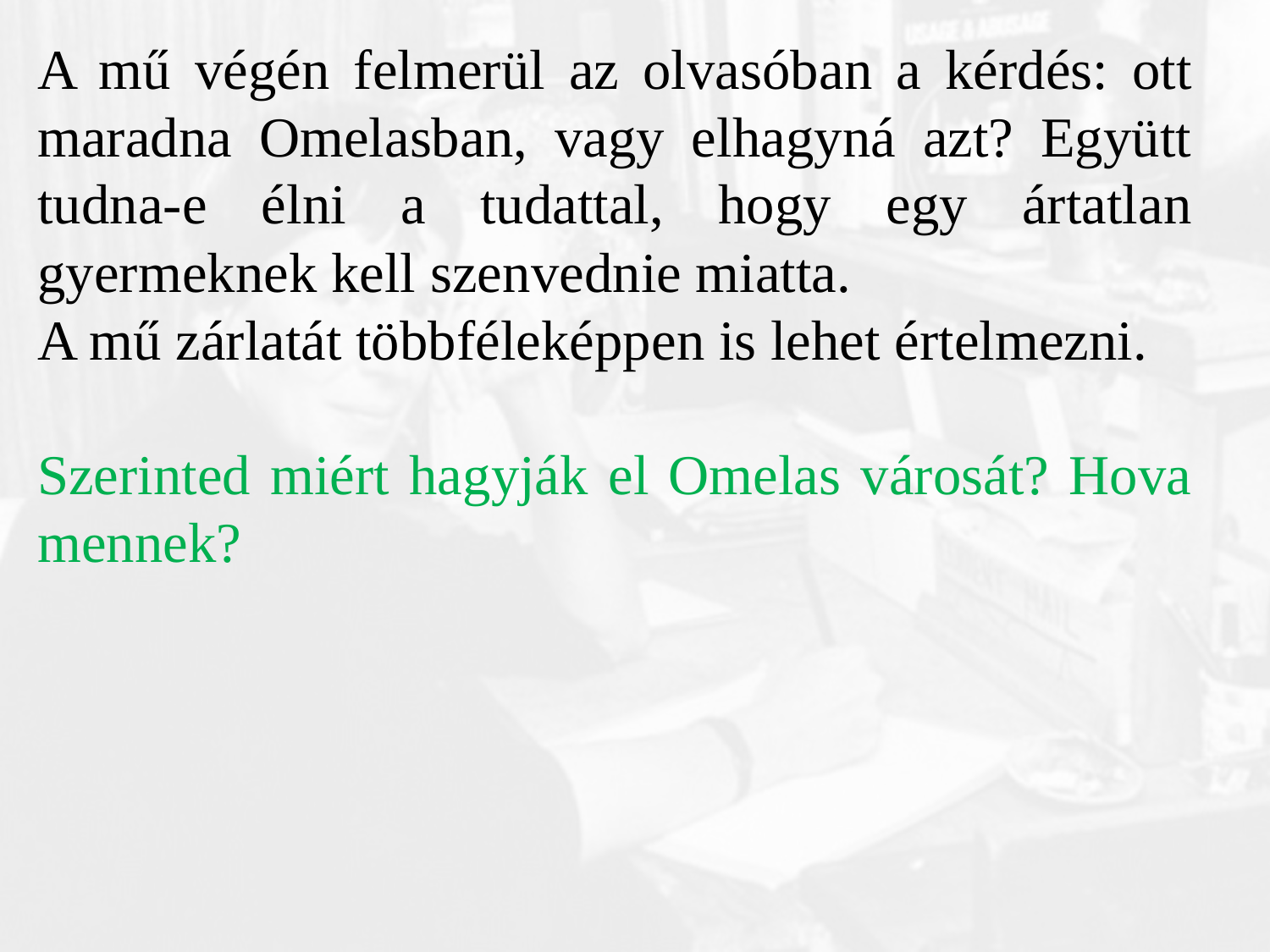

A mű végén felmerül az olvasóban a kérdés: ott maradna Omelasban, vagy elhagyná azt? Együtt tudna-e élni a tudattal, hogy egy ártatlan gyermeknek kell szenvednie miatta.
A mű zárlatát többféleképpen is lehet értelmezni.

Szerinted miért hagyják el Omelas városát? Hova mennek?